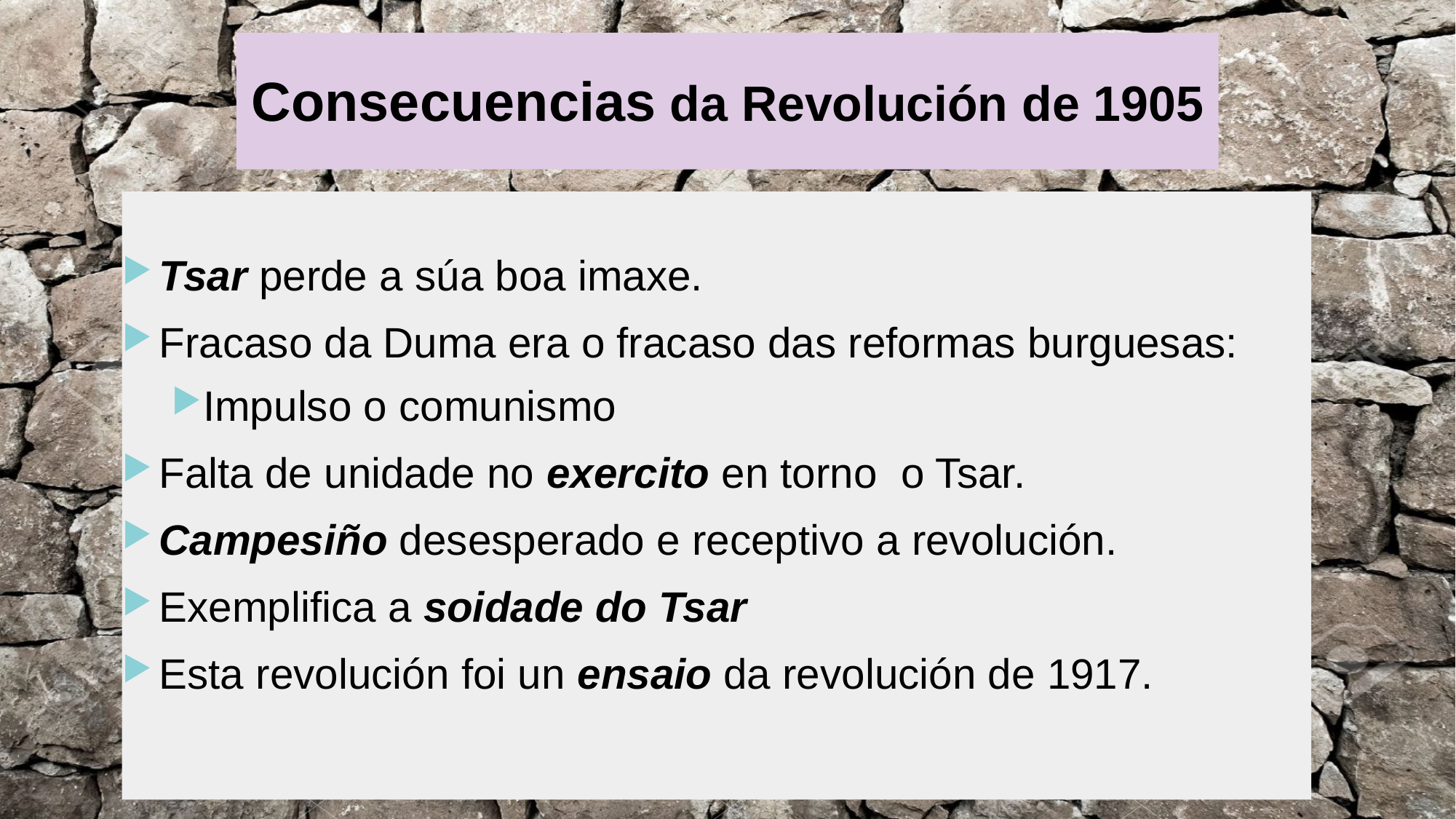

Consecuencias da Revolución de 1905

Tsar perde a súa boa imaxe.
Fracaso da Duma era o fracaso das reformas burguesas:
Impulso o comunismo
Falta de unidade no exercito en torno  o Tsar.
Campesiño desesperado e receptivo a revolución.
Exemplifica a soidade do Tsar
Esta revolución foi un ensaio da revolución de 1917.